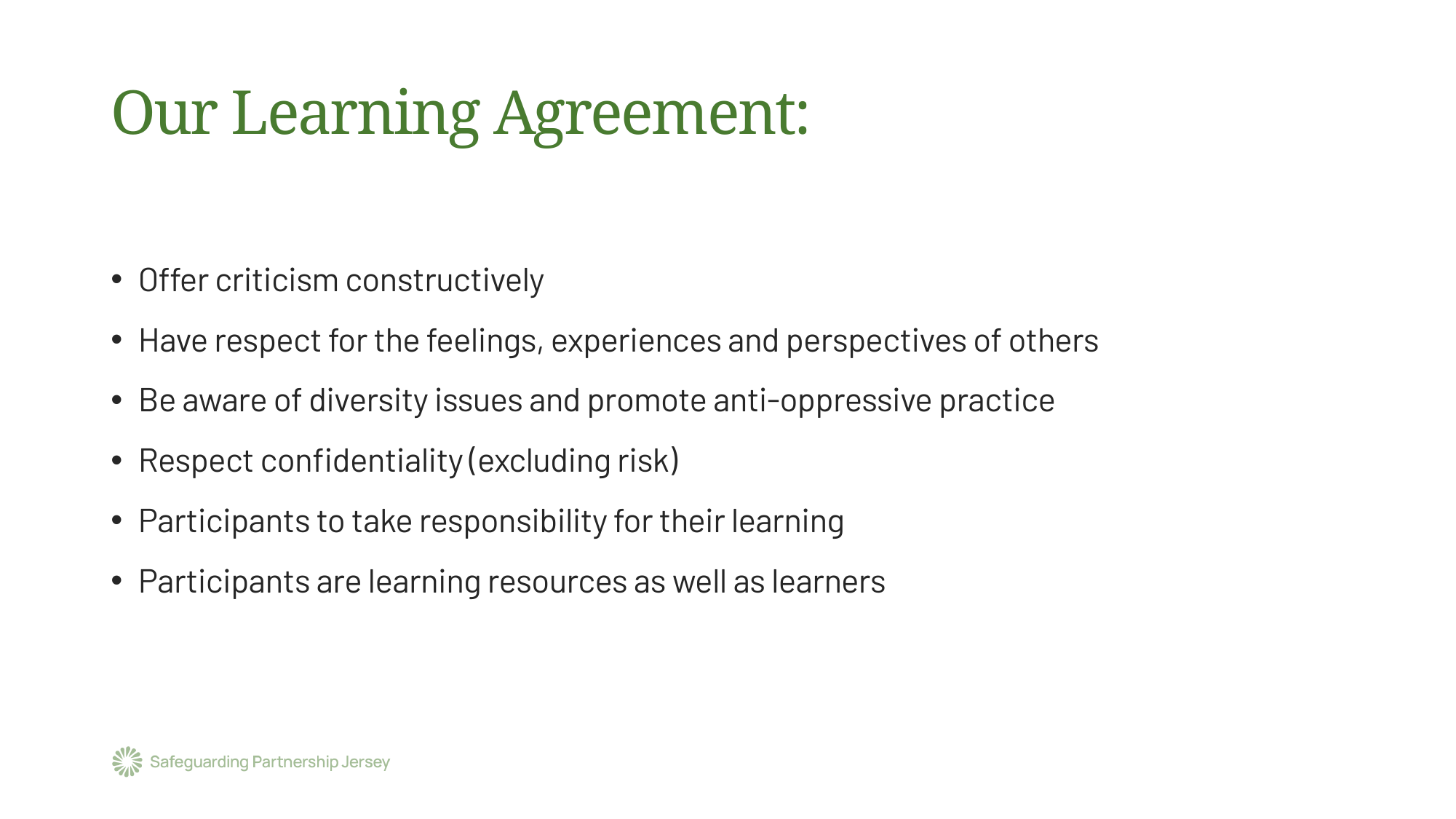

# Our Learning Agreement:
Offer criticism constructively
Have respect for the feelings, experiences and perspectives of others
Be aware of diversity issues and promote anti-oppressive practice
Respect confidentiality (excluding risk)
Participants to take responsibility for their learning
Participants are learning resources as well as learners